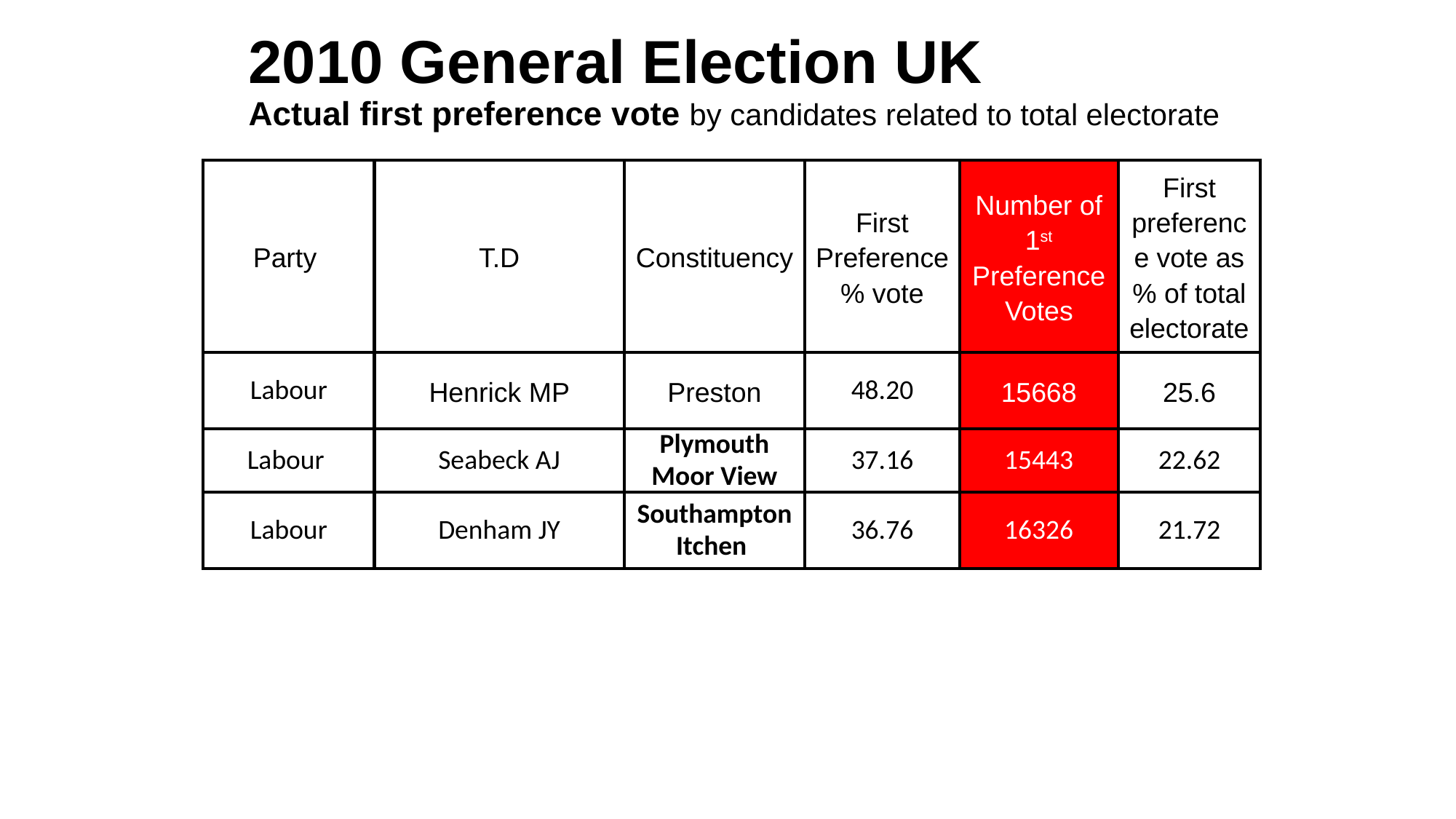

# 2010 General Election UK Actual first preference vote by candidates related to total electorate
| Party | T.D | Constituency | First Preference % vote | Number of 1st Preference Votes | First preference vote as % of total electorate |
| --- | --- | --- | --- | --- | --- |
| Labour | Henrick MP | Preston | 48.20 | 15668 | 25.6 |
| Labour | Seabeck AJ | Plymouth Moor View | 37.16 | 15443 | 22.62 |
| Labour | Denham JY | Southampton Itchen | 36.76 | 16326 | 21.72 |